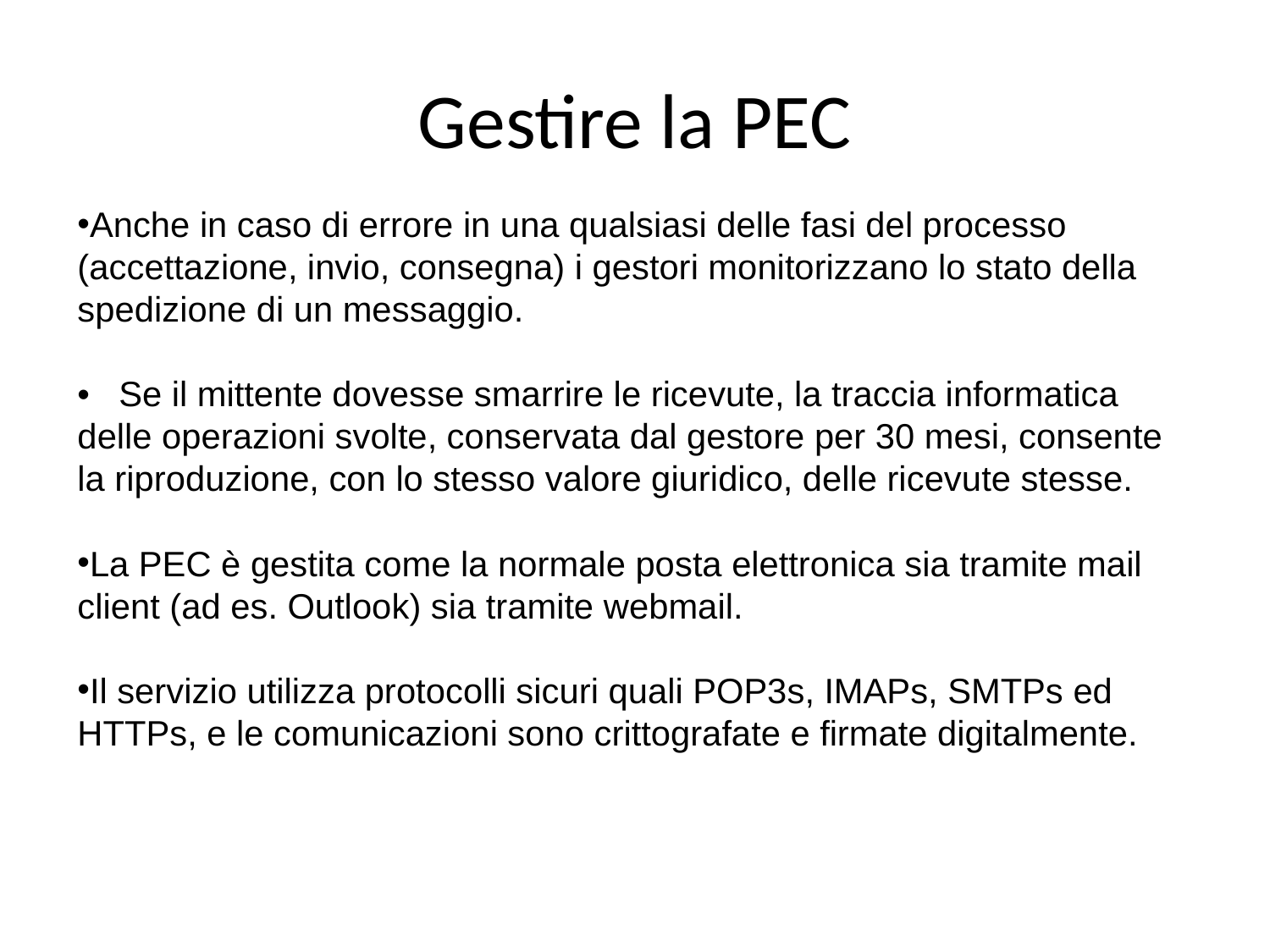

Gestire la PEC
Anche in caso di errore in una qualsiasi delle fasi del processo (accettazione, invio, consegna) i gestori monitorizzano lo stato della spedizione di un messaggio.

•   Se il mittente dovesse smarrire le ricevute, la traccia informatica delle operazioni svolte, conservata dal gestore per 30 mesi, consente la riproduzione, con lo stesso valore giuridico, delle ricevute stesse.

La PEC è gestita come la normale posta elettronica sia tramite mail client (ad es. Outlook) sia tramite webmail.

Il servizio utilizza protocolli sicuri quali POP3s, IMAPs, SMTPs ed HTTPs, e le comunicazioni sono crittografate e firmate digitalmente.